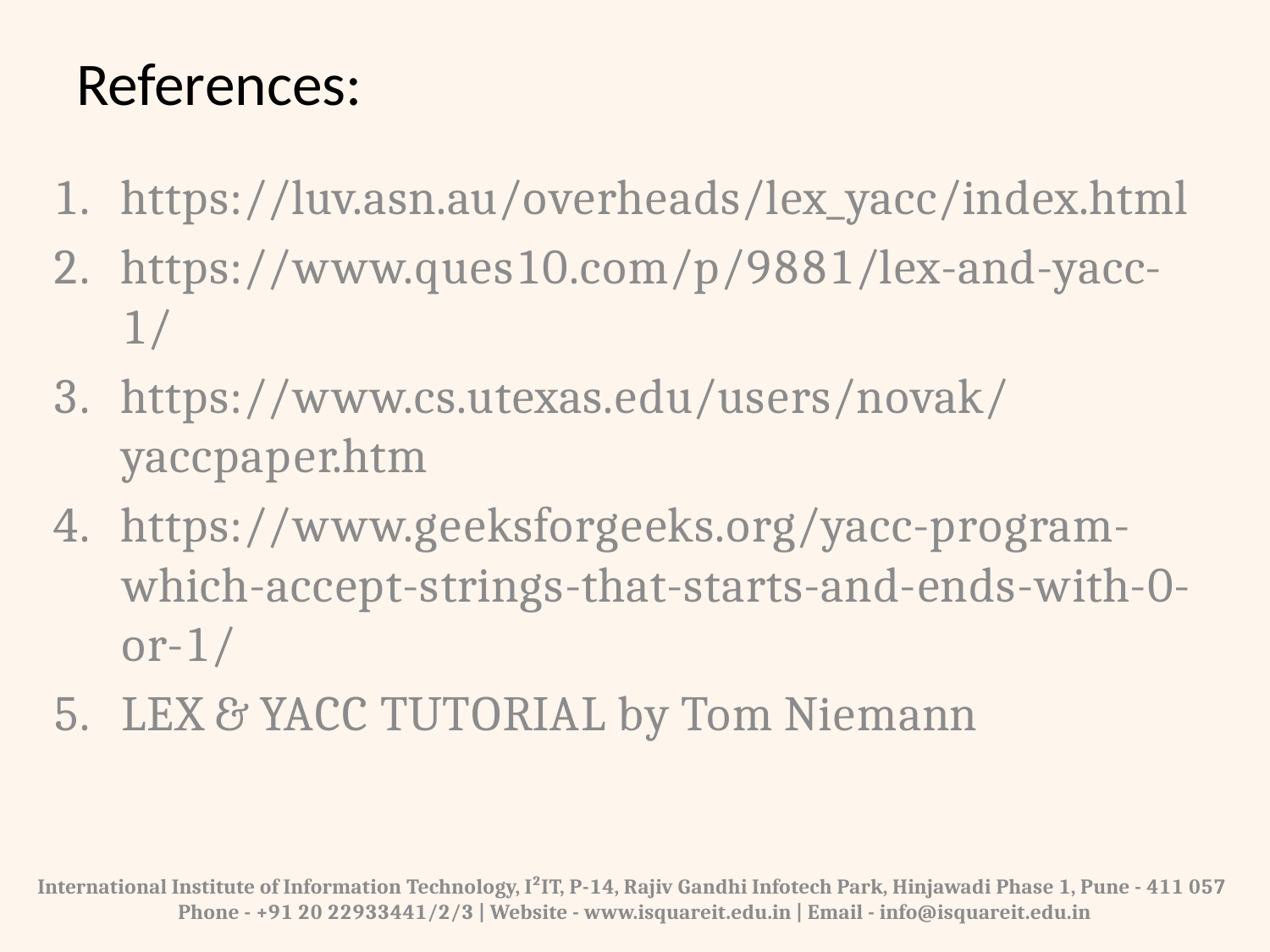

References:

https://luv.asn.au/overheads/lex_yacc/index.html
https://www.ques10.com/p/9881/lex-and-yacc-1/
https://www.cs.utexas.edu/users/novak/yaccpaper.htm
https://www.geeksforgeeks.org/yacc-program-which-accept-strings-that-starts-and-ends-with-0-or-1/
LEX & YACC TUTORIAL by Tom Niemann
International Institute of Information Technology, I²IT, P-14, Rajiv Gandhi Infotech Park, Hinjawadi Phase 1, Pune - 411 057
 Phone - +91 20 22933441/2/3 | Website - www.isquareit.edu.in | Email - info@isquareit.edu.in